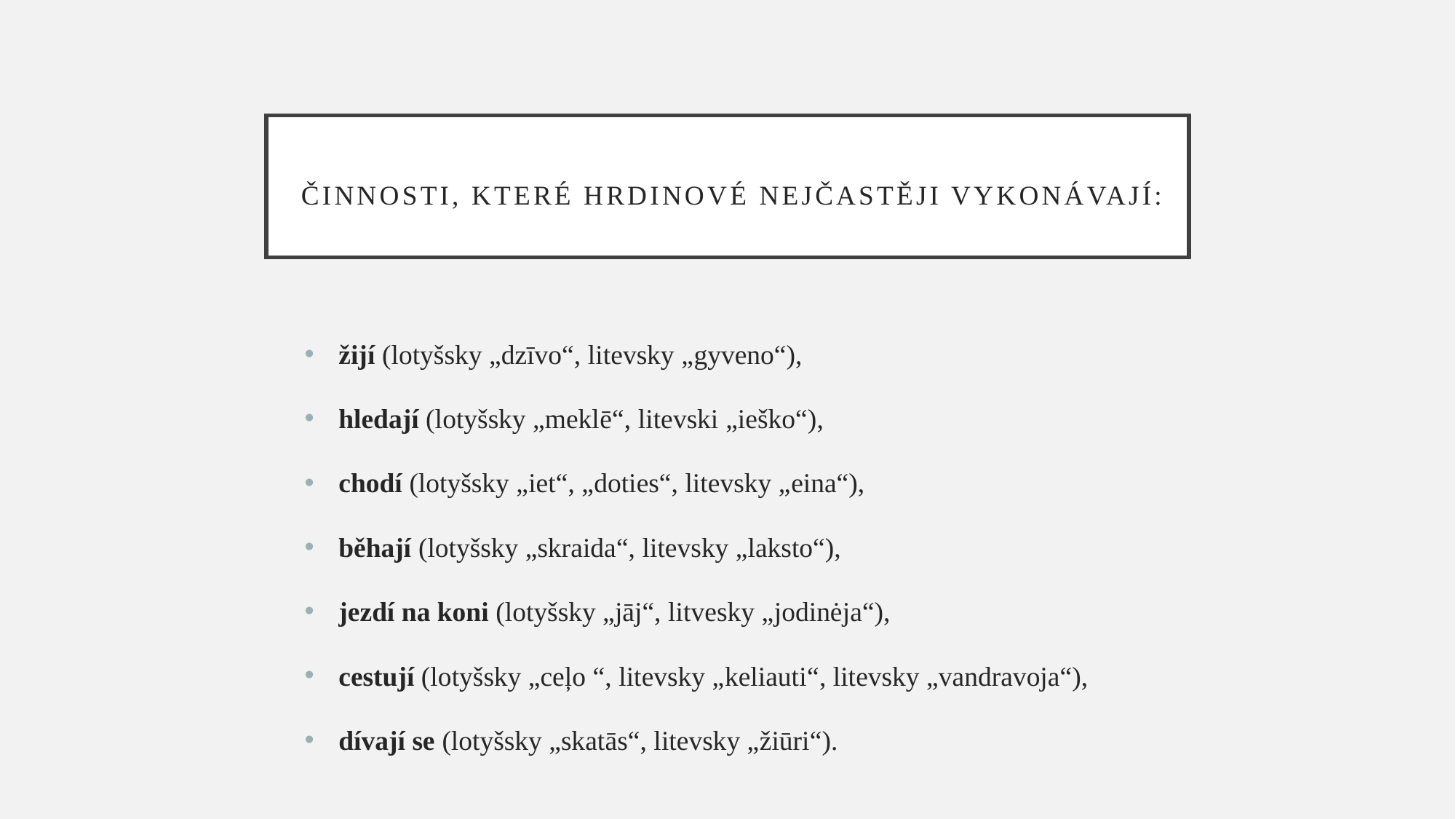

# činnosti, které hrdinové nejčastěji vykonávají:
žijí (lotyšsky „dzīvo“, litevsky „gyveno“),
hledají (lotyšsky „meklē“, litevski „ieško“),
chodí (lotyšsky „iet“, „doties“, litevsky „eina“),
běhají (lotyšsky „skraida“, litevsky „laksto“),
jezdí na koni (lotyšsky „jāj“, litvesky „jodinėja“),
cestují (lotyšsky „ceļo “, litevsky „keliauti“, litevsky „vandravoja“),
dívají se (lotyšsky „skatās“, litevsky „žiūri“).